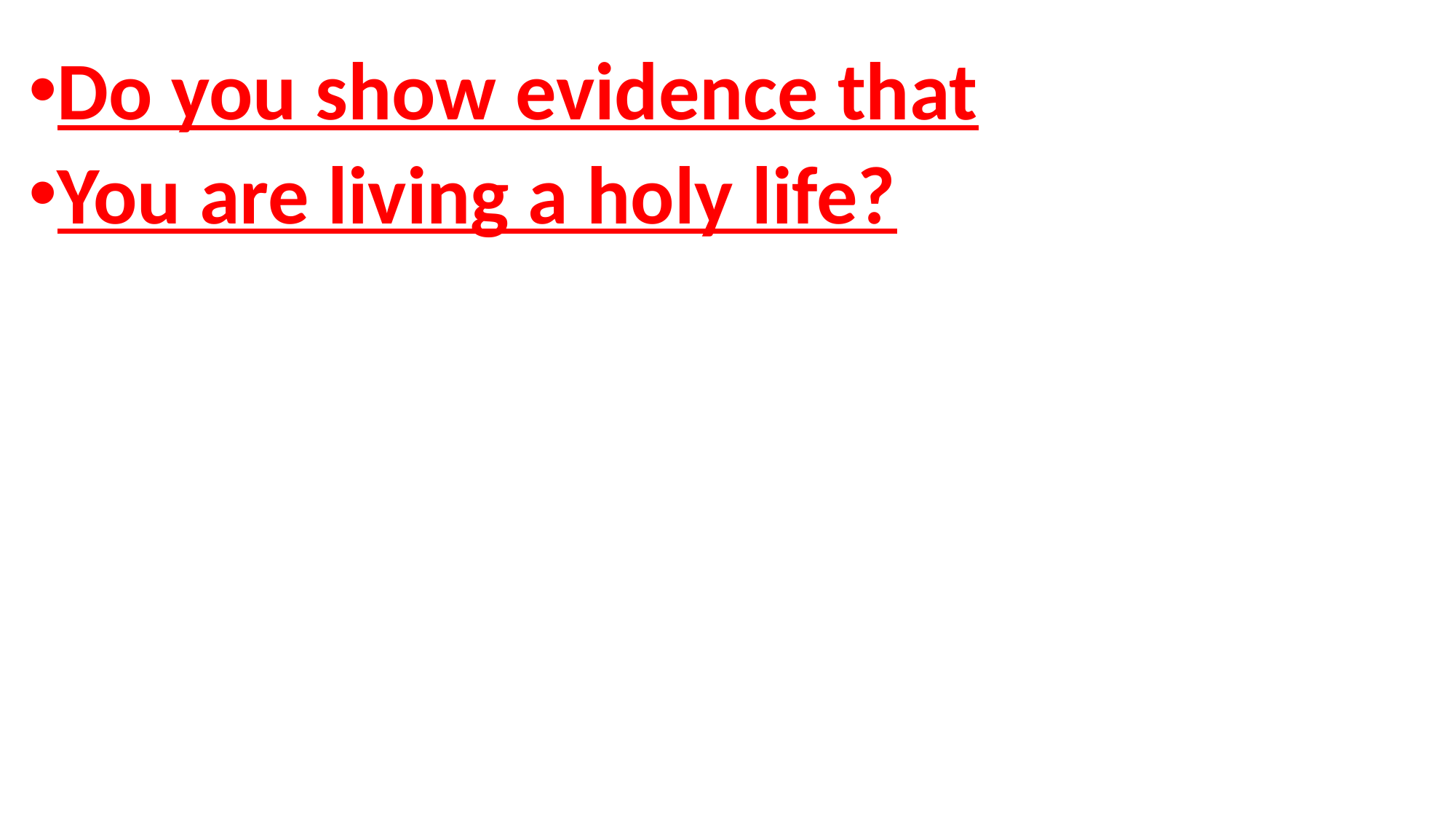

Do you show evidence that
You are living a holy life?